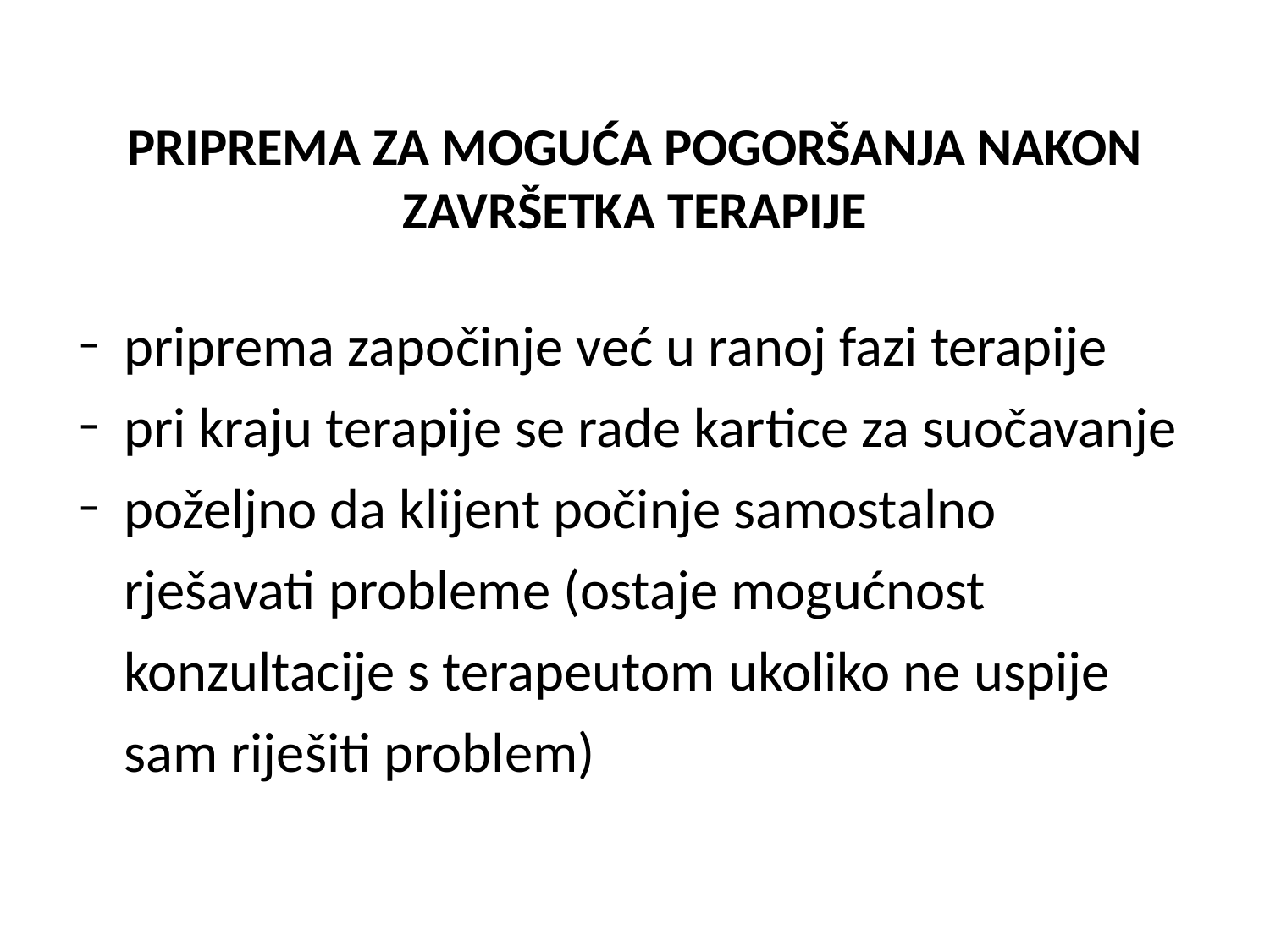

# PRIPREMA ZA MOGUĆA POGORŠANJA NAKON ZAVRŠETKA TERAPIJE

priprema započinje već u ranoj fazi terapije
pri kraju terapije se rade kartice za suočavanje
poželjno da klijent počinje samostalno rješavati probleme (ostaje mogućnost konzultacije s terapeutom ukoliko ne uspije sam riješiti problem)